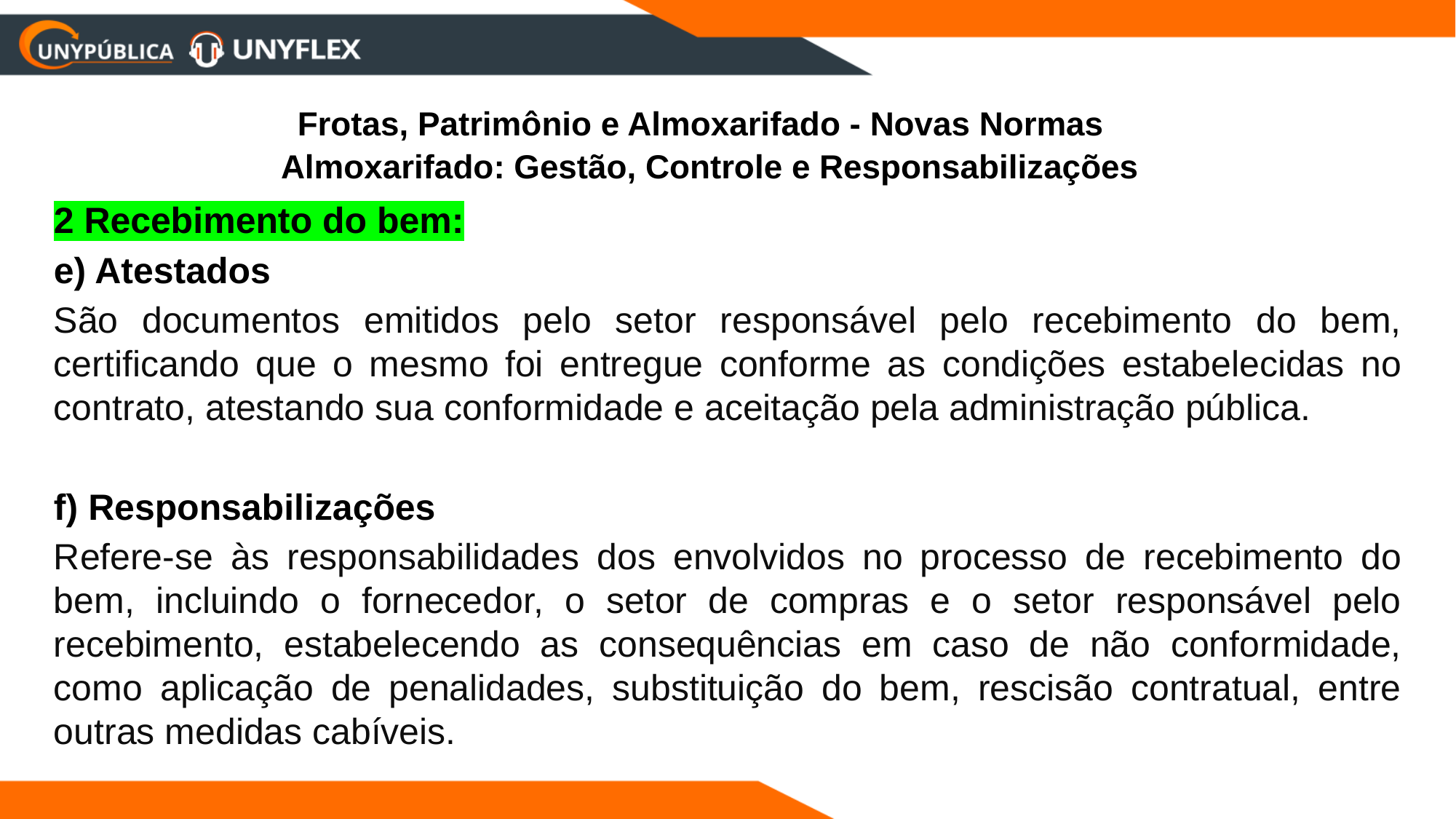

Frotas, Patrimônio e Almoxarifado - Novas Normas
 Almoxarifado: Gestão, Controle e Responsabilizações
2 Recebimento do bem:
e) Atestados
São documentos emitidos pelo setor responsável pelo recebimento do bem, certificando que o mesmo foi entregue conforme as condições estabelecidas no contrato, atestando sua conformidade e aceitação pela administração pública.

f) Responsabilizações
Refere-se às responsabilidades dos envolvidos no processo de recebimento do bem, incluindo o fornecedor, o setor de compras e o setor responsável pelo recebimento, estabelecendo as consequências em caso de não conformidade, como aplicação de penalidades, substituição do bem, rescisão contratual, entre outras medidas cabíveis.